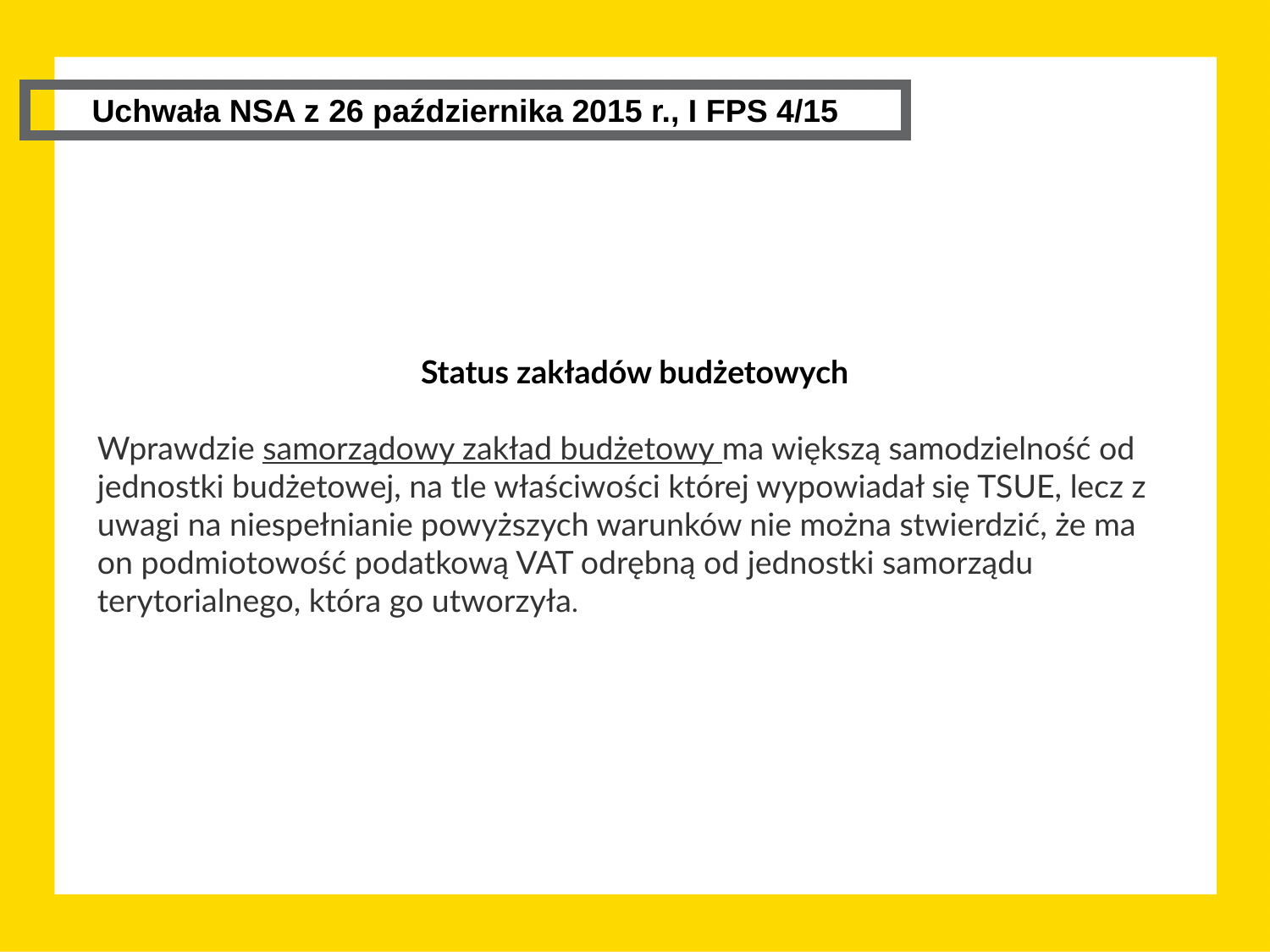

Uchwała NSA z 26 października 2015 r., I FPS 4/15
Status zakładów budżetowych

Wprawdzie samorządowy zakład budżetowy ma większą samodzielność od jednostki budżetowej, na tle właściwości której wypowiadał się TSUE, lecz z uwagi na niespełnianie powyższych warunków nie można stwierdzić, że ma on podmiotowość podatkową VAT odrębną od jednostki samorządu terytorialnego, która go utworzyła.